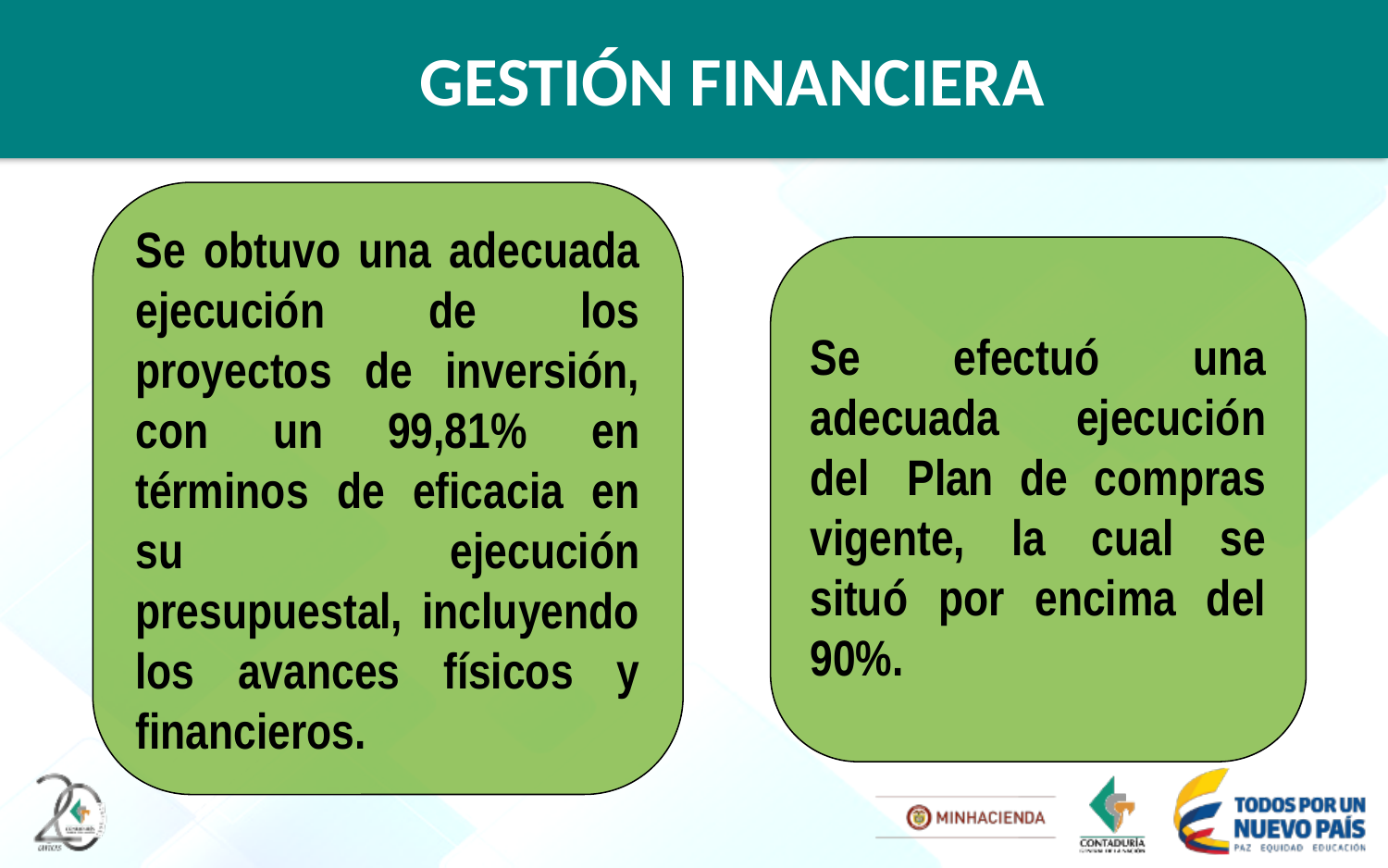

# GESTIÓN FINANCIERA
Se obtuvo una adecuada ejecución de los proyectos de inversión, con un 99,81% en términos de eficacia en su ejecución presupuestal, incluyendo los avances físicos y financieros.

Se efectuó una adecuada ejecución del  Plan de compras vigente, la cual se situó por encima del 90%.